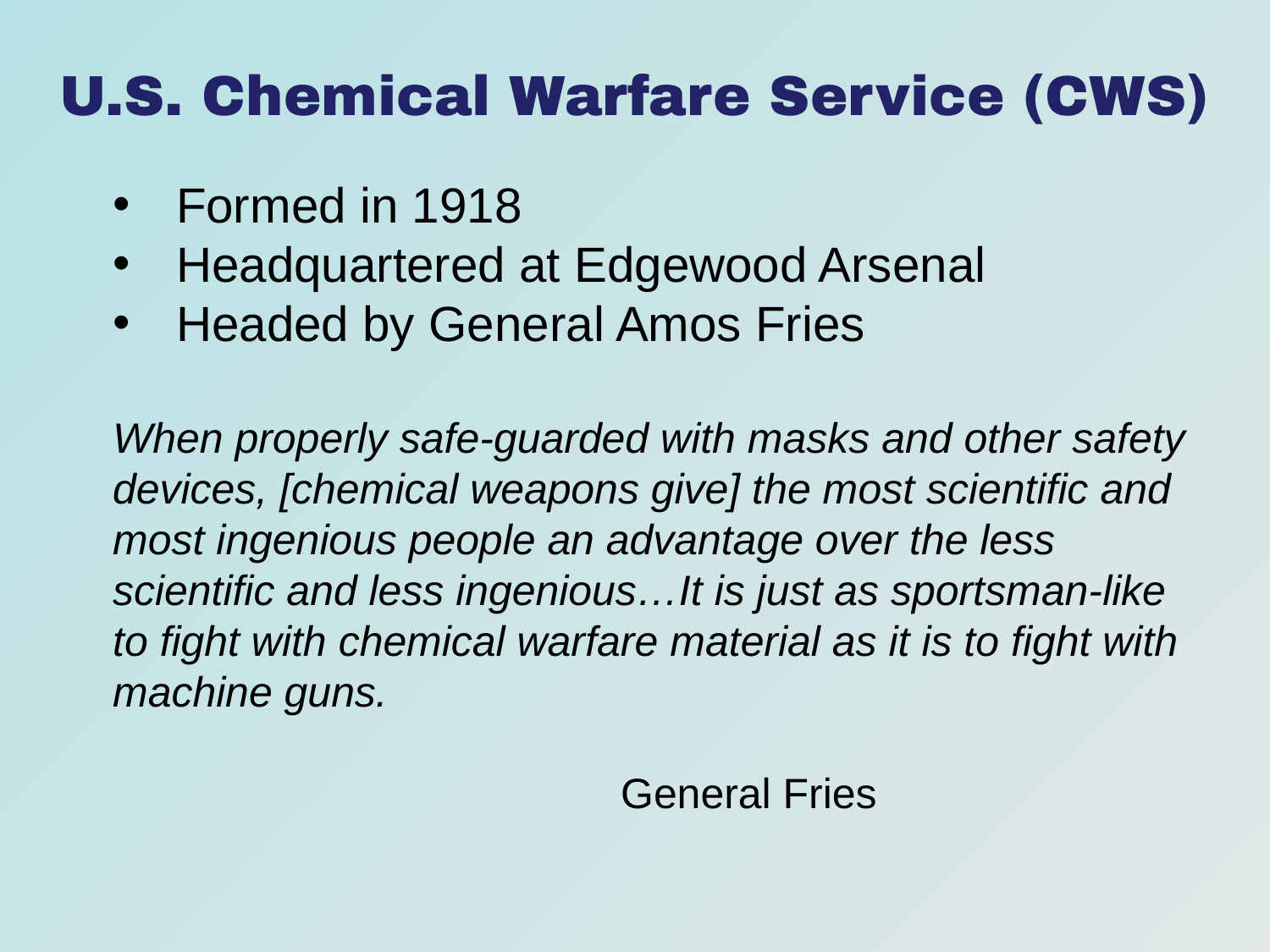

U.S. Chemical Warfare Service (CWS)
Formed in 1918
Headquartered at Edgewood Arsenal
Headed by General Amos Fries

When properly safe-guarded with masks and other safety devices, [chemical weapons give] the most scientific and most ingenious people an advantage over the less scientific and less ingenious…It is just as sportsman-like to fight with chemical warfare material as it is to fight with machine guns.

				General Fries